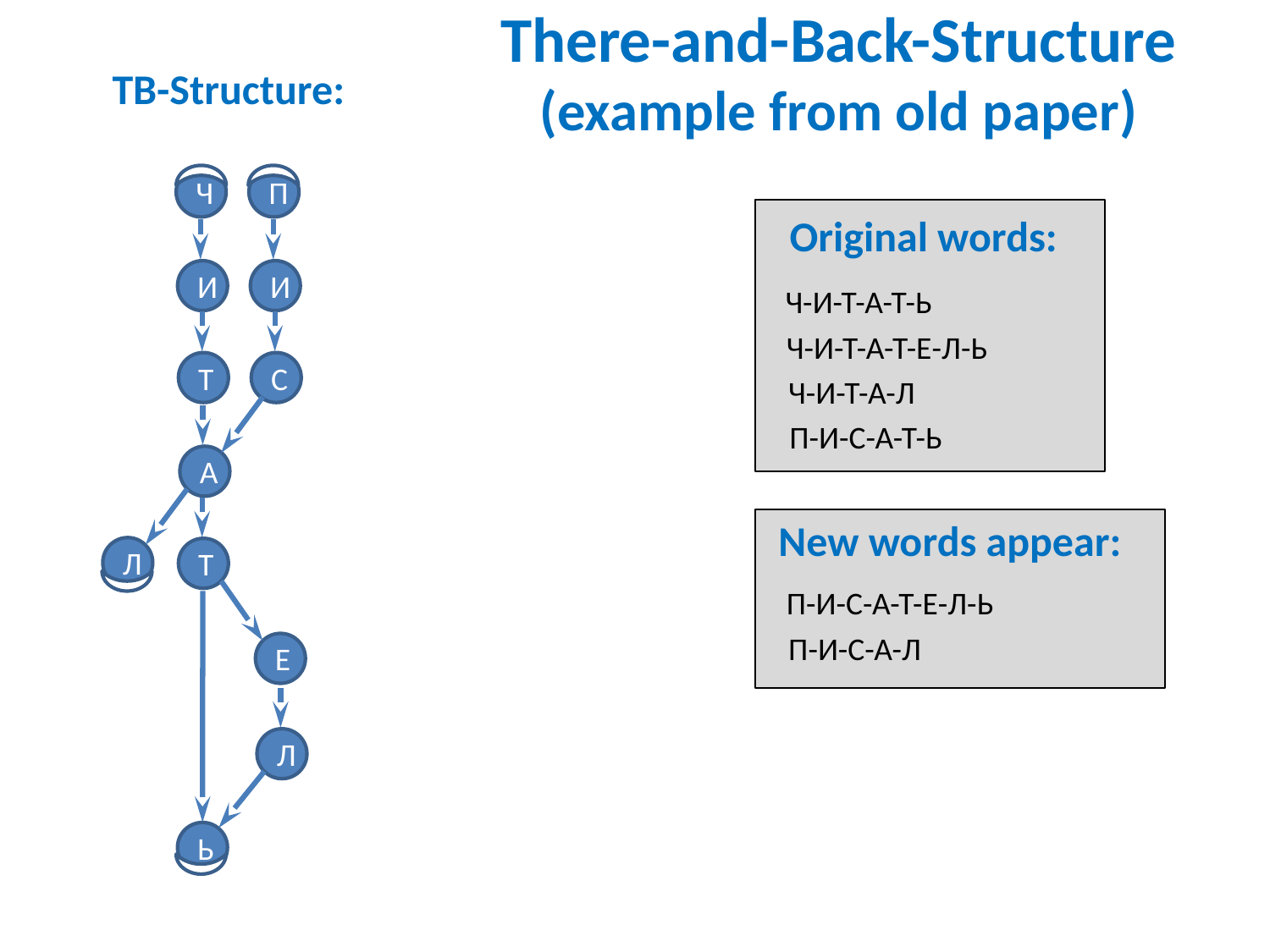

There-and-Back-Structure (example from old paper)
TB-Structure:

Ч
П
И
И
Т
С
А
Л
Т

Е
Л
Ь

Original words:
Ч-И-Т-А-Т-Ь
Ч-И-Т-А-Т-Е-Л-Ь
Ч-И-Т-А-Л
П-И-С-А-Т-Ь
New words appear:

П-И-С-А-Т-Е-Л-Ь
П-И-С-А-Л